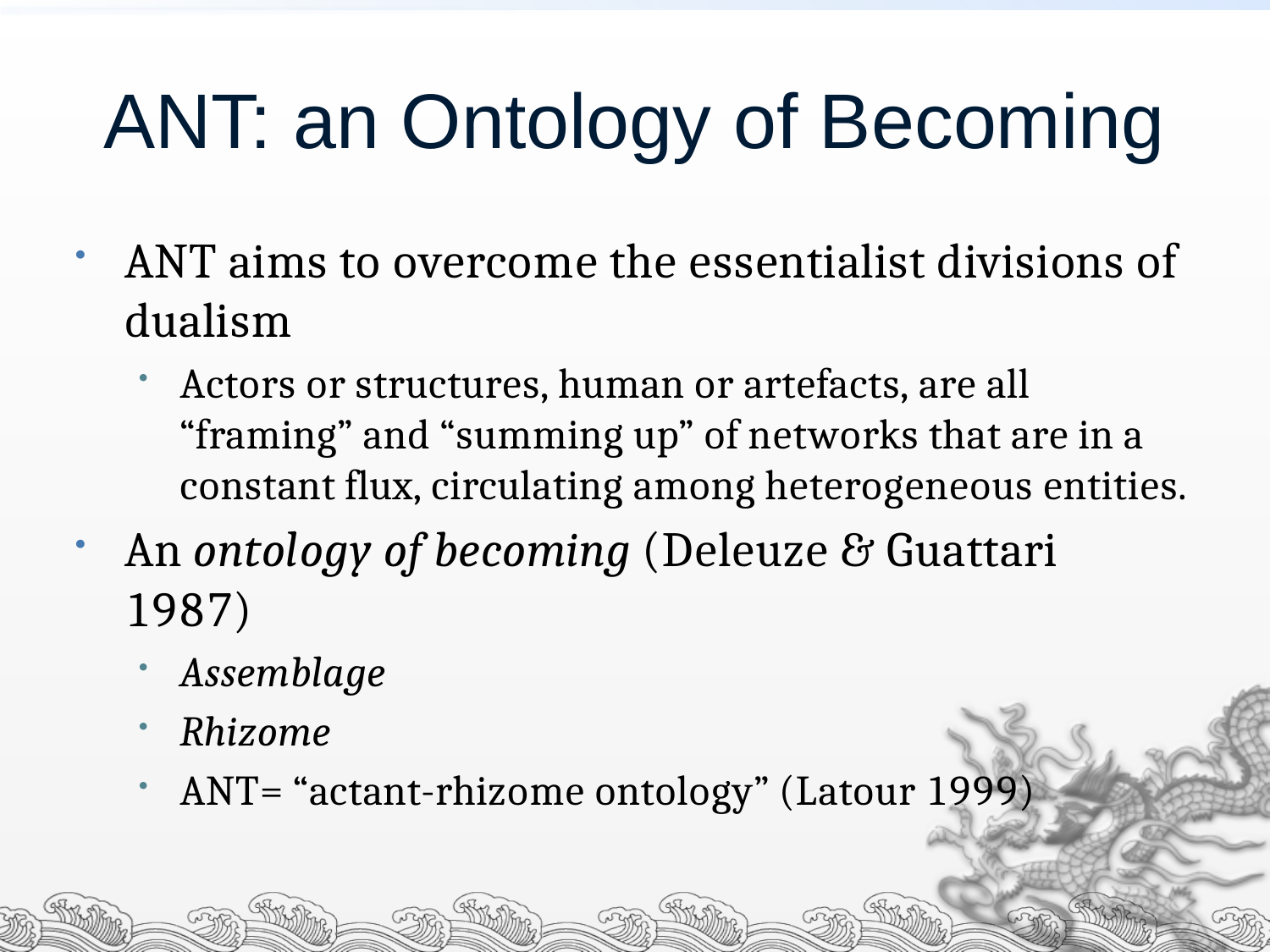

# ANT: an Ontology of Becoming
ANT aims to overcome the essentialist divisions of dualism
Actors or structures, human or artefacts, are all “framing” and “summing up” of networks that are in a constant flux, circulating among heterogeneous entities.
An ontology of becoming (Deleuze & Guattari 1987)
Assemblage
Rhizome
ANT= “actant-rhizome ontology” (Latour 1999)